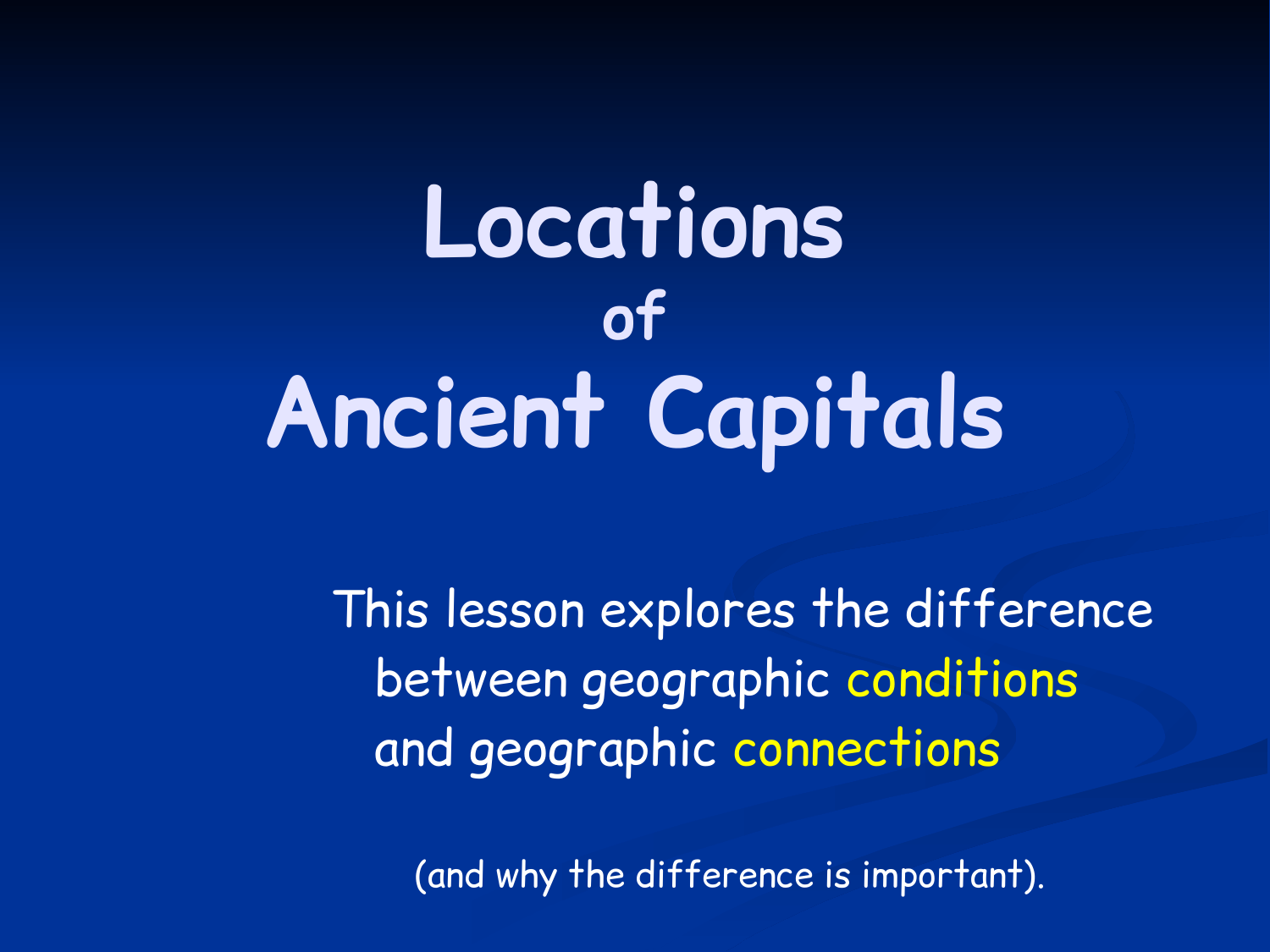

Locations
of
Ancient Capitals
This lesson explores the difference
   between geographic conditions
   and geographic connections
(and why the difference is important).